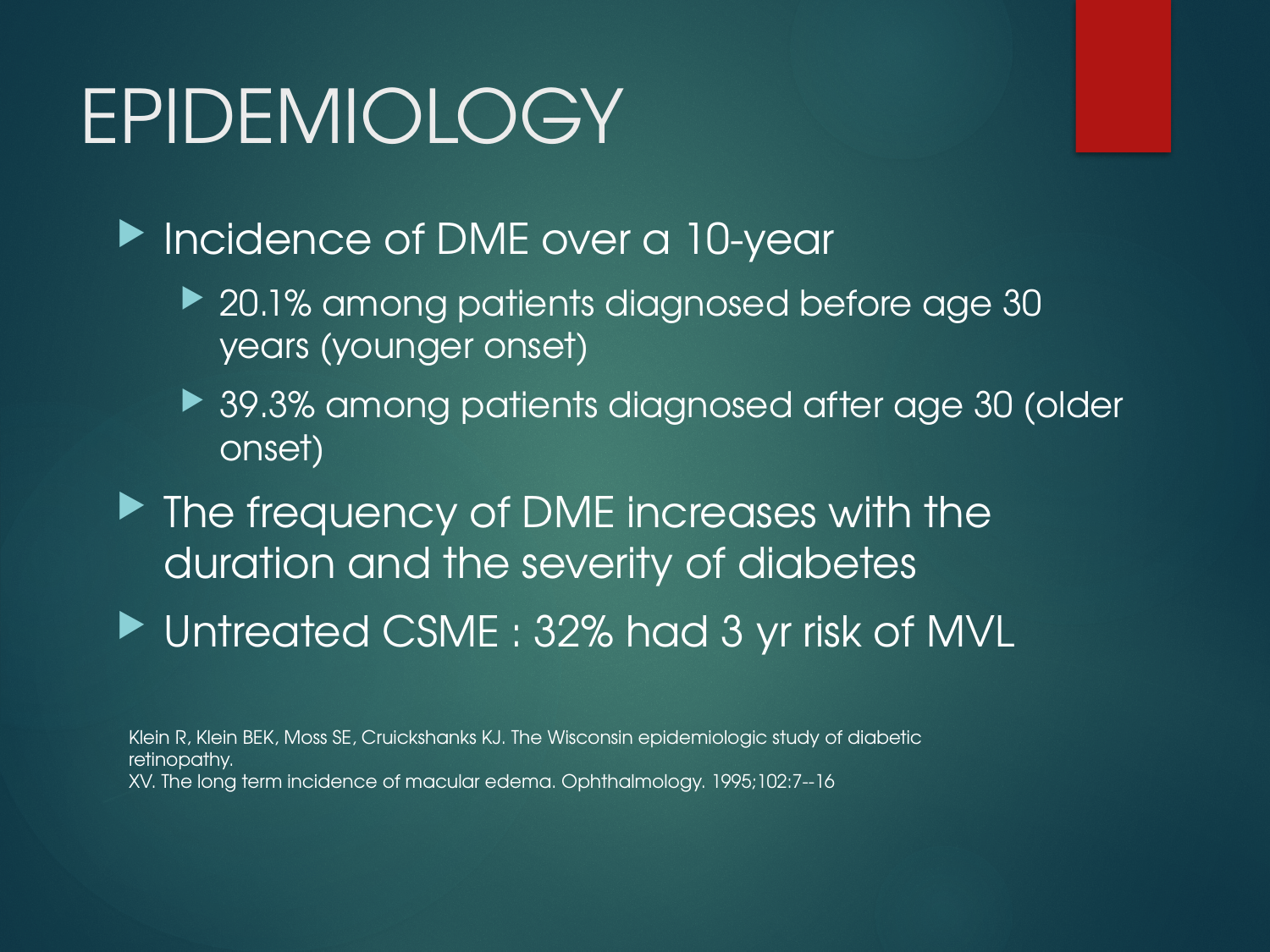

# EPIDEMIOLOGY
Incidence of DME over a 10-year
20.1% among patients diagnosed before age 30 years (younger onset)
39.3% among patients diagnosed after age 30 (older onset)
The frequency of DME increases with the duration and the severity of diabetes
Untreated CSME : 32% had 3 yr risk of MVL

Klein R, Klein BEK, Moss SE, Cruickshanks KJ. The Wisconsin epidemiologic study of diabetic retinopathy.
XV. The long term incidence of macular edema. Ophthalmology. 1995;102:7--16